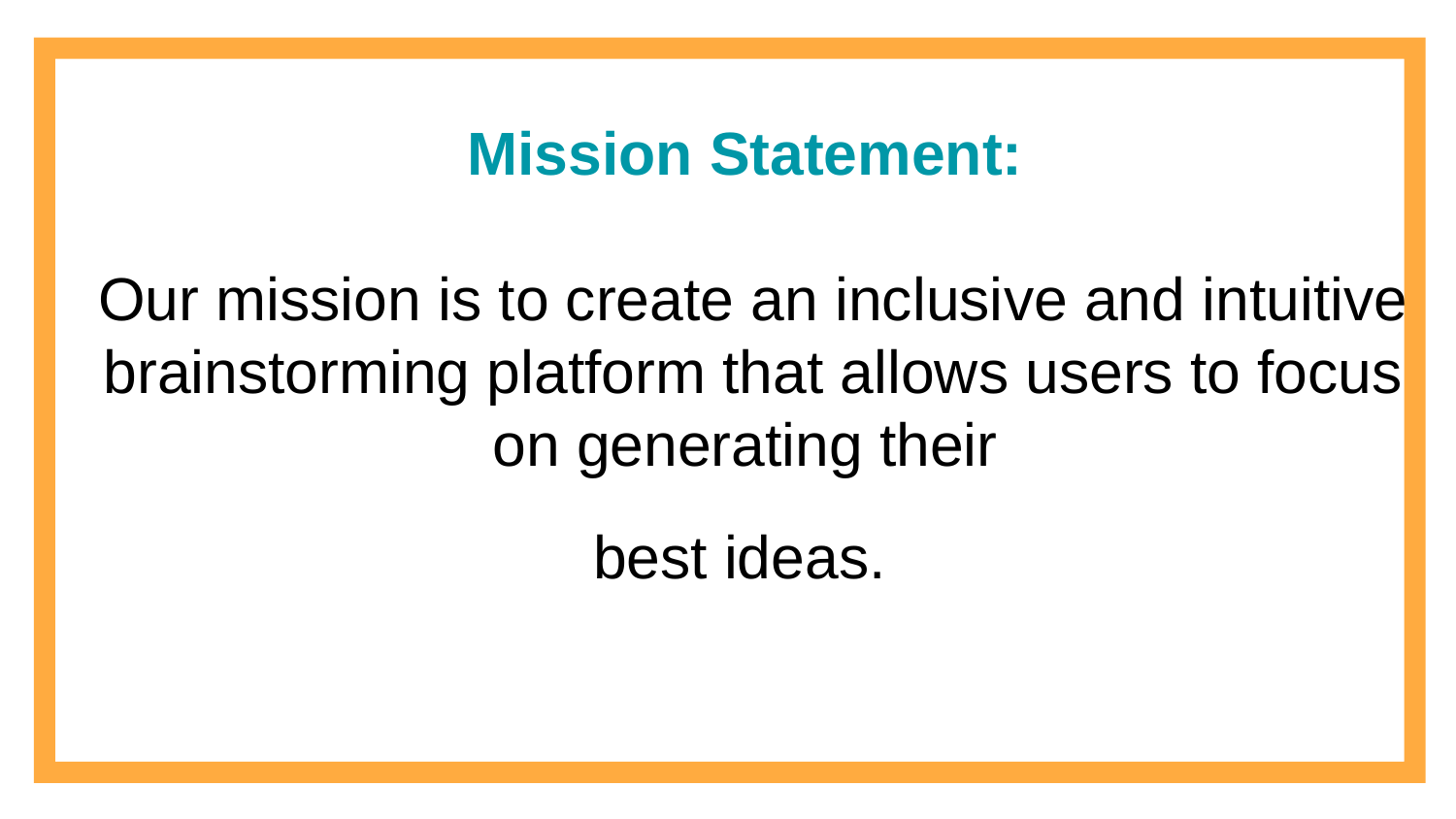

# Mission Statement:

Our mission is to create an inclusive and intuitive brainstorming platform that allows users to focus on generating their
best ideas.